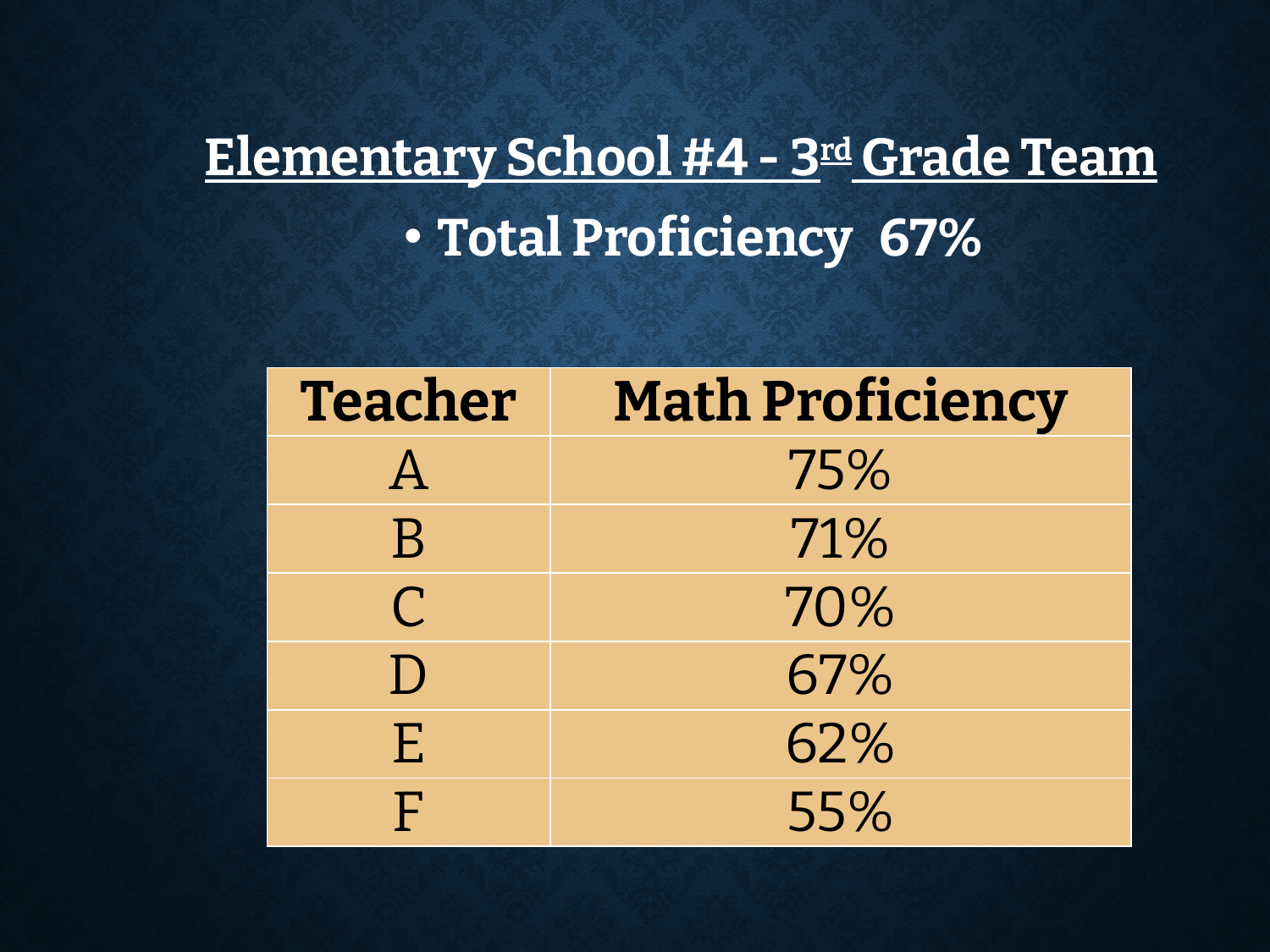

Elementary School #4 - 3rd Grade Team
Total Proficiency 	67%

| Teacher | Math Proficiency |
| --- | --- |
| A | 75% |
| B | 71% |
| C | 70% |
| D | 67% |
| E | 62% |
| F | 55% |